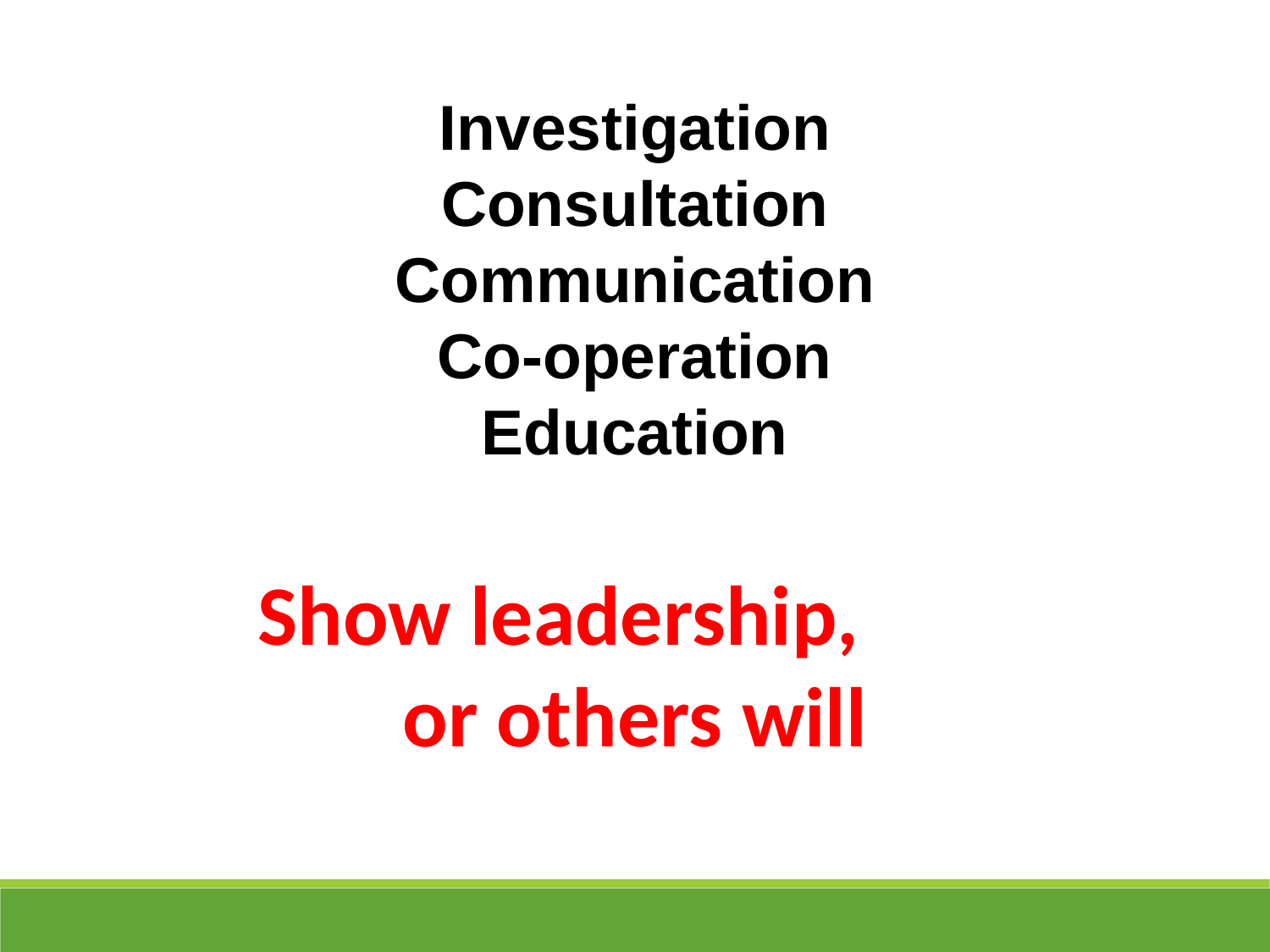

Investigation
Consultation
Communication
Co-operation
Education

Show leadership,
or others will